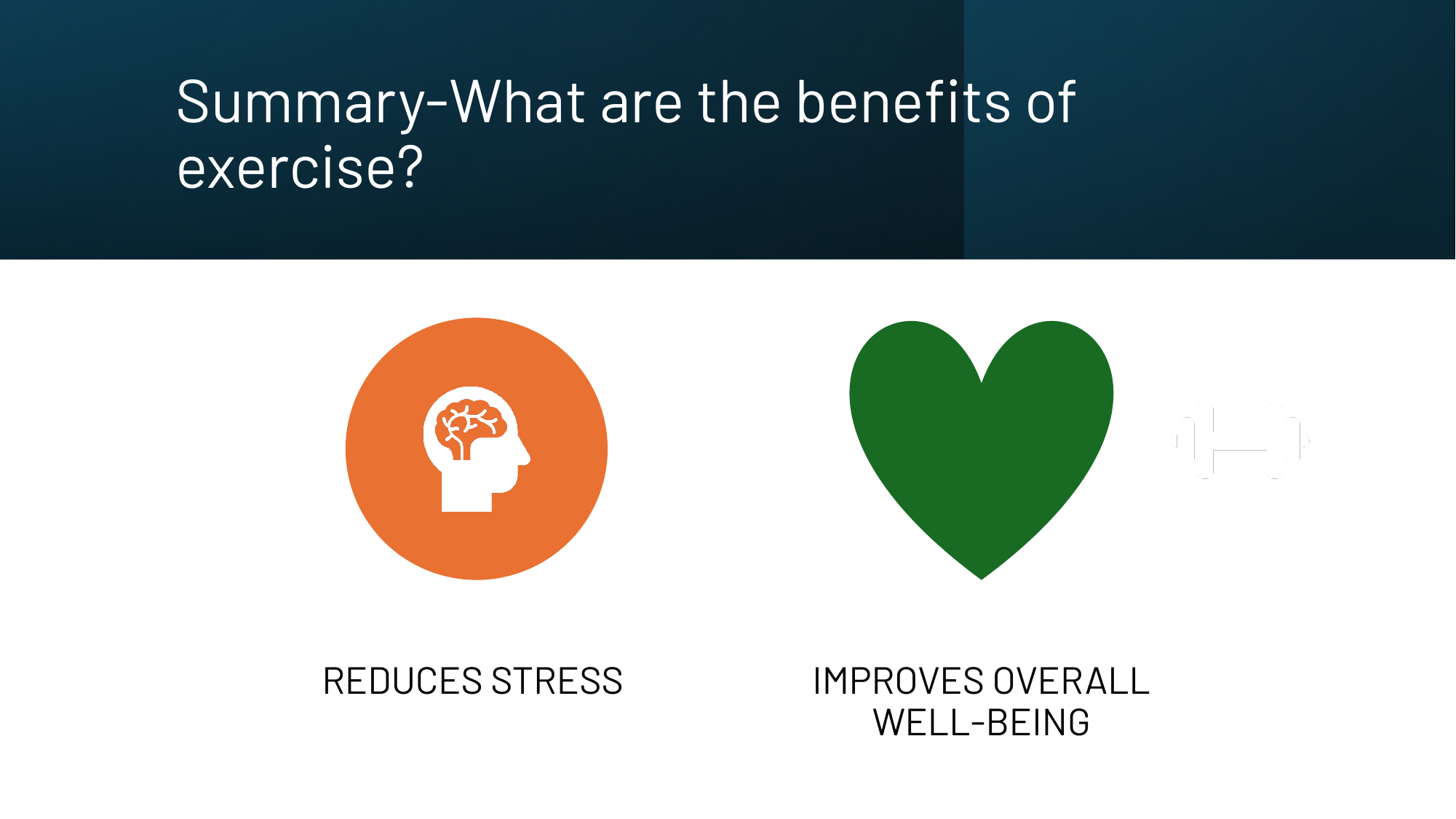

# Summary-What are the benefits of exercise?
Reduces stress
Improves overall well-being